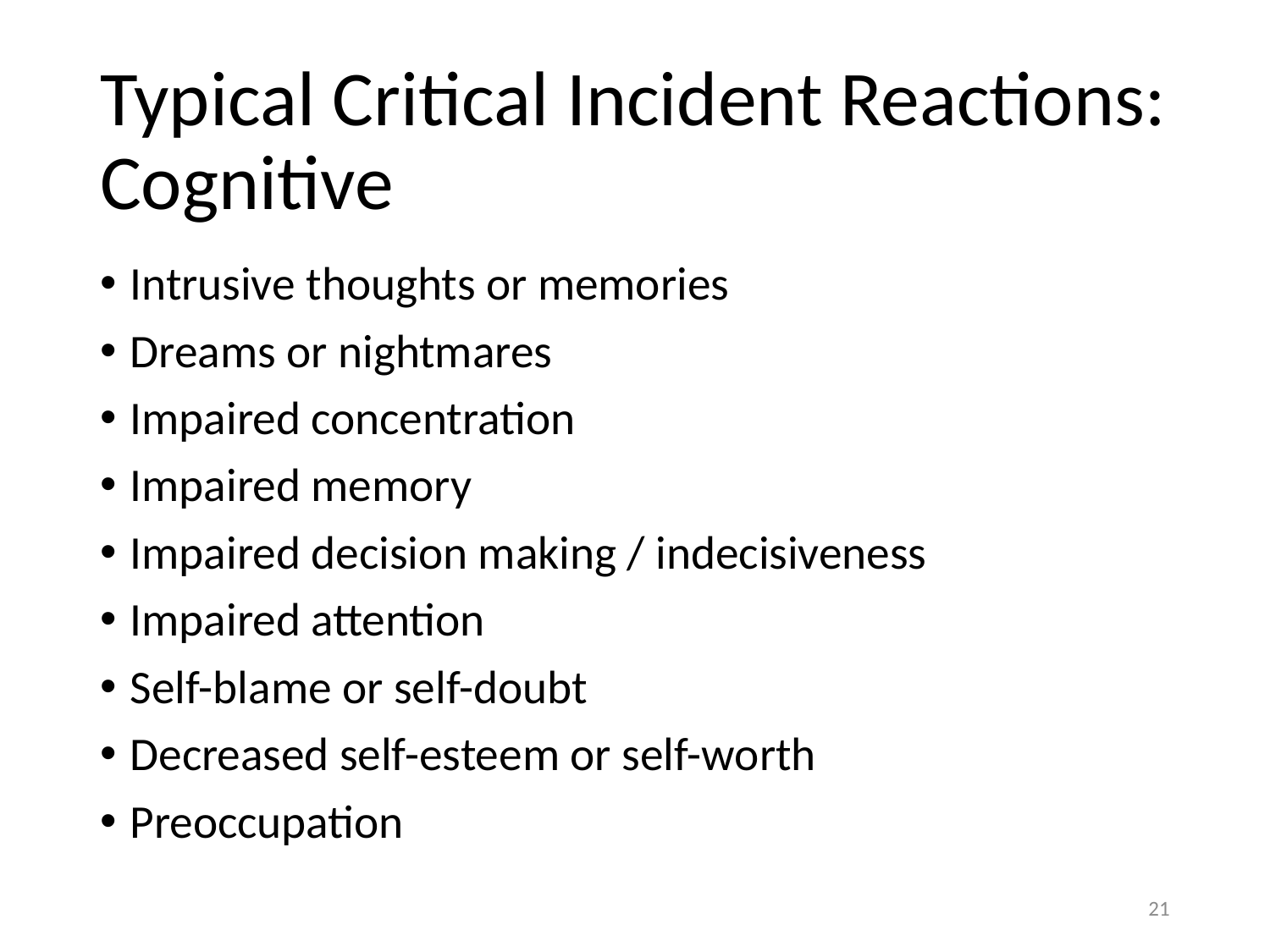

# Typical Critical Incident Reactions: Cognitive
Intrusive thoughts or memories
Dreams or nightmares
Impaired concentration
Impaired memory
Impaired decision making / indecisiveness
Impaired attention
Self-blame or self-doubt
Decreased self-esteem or self-worth
Preoccupation

21